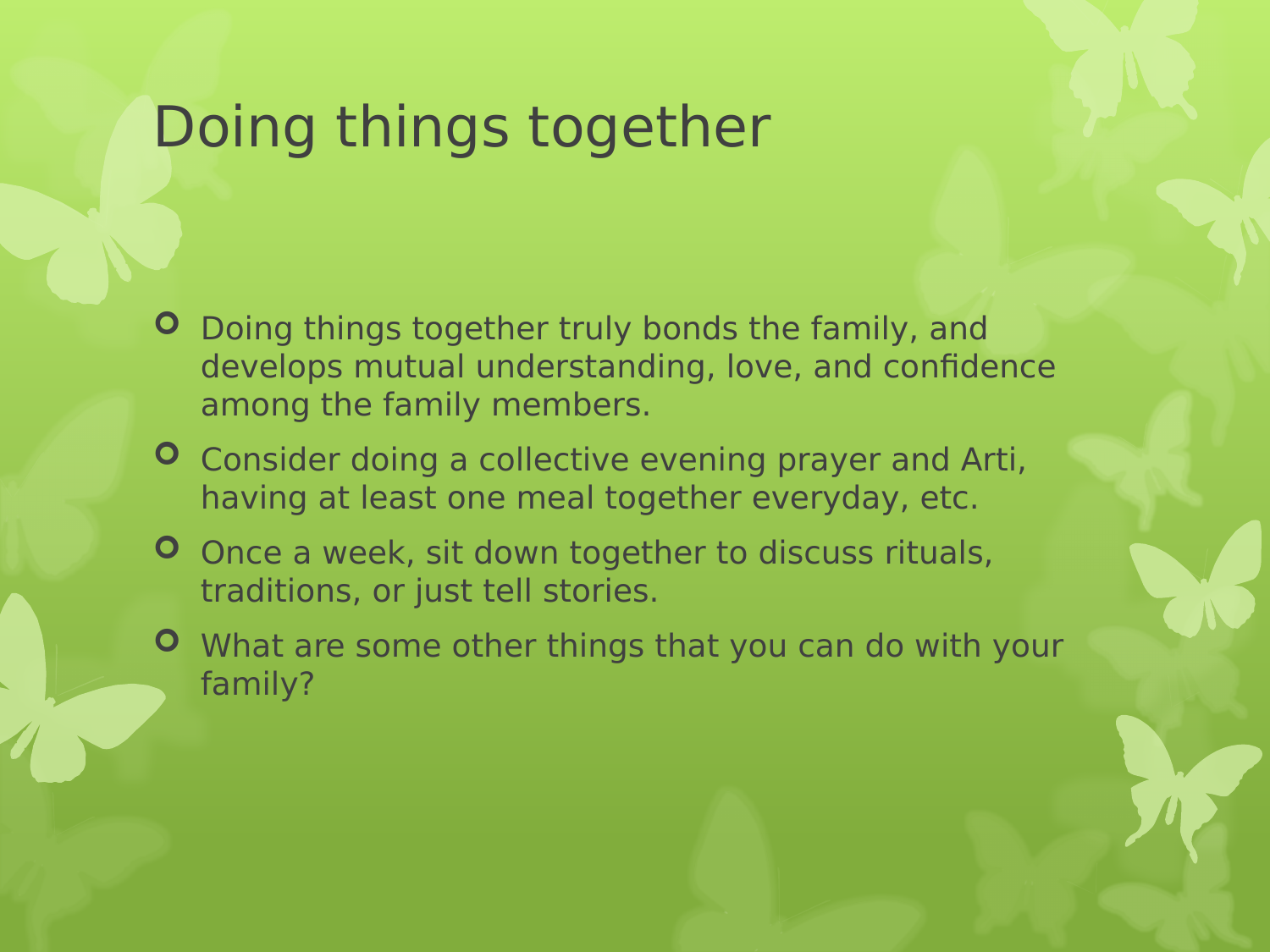

# Doing things together
Doing things together truly bonds the family, and develops mutual understanding, love, and confidence among the family members.
Consider doing a collective evening prayer and Arti, having at least one meal together everyday, etc.
Once a week, sit down together to discuss rituals, traditions, or just tell stories.
What are some other things that you can do with your family?